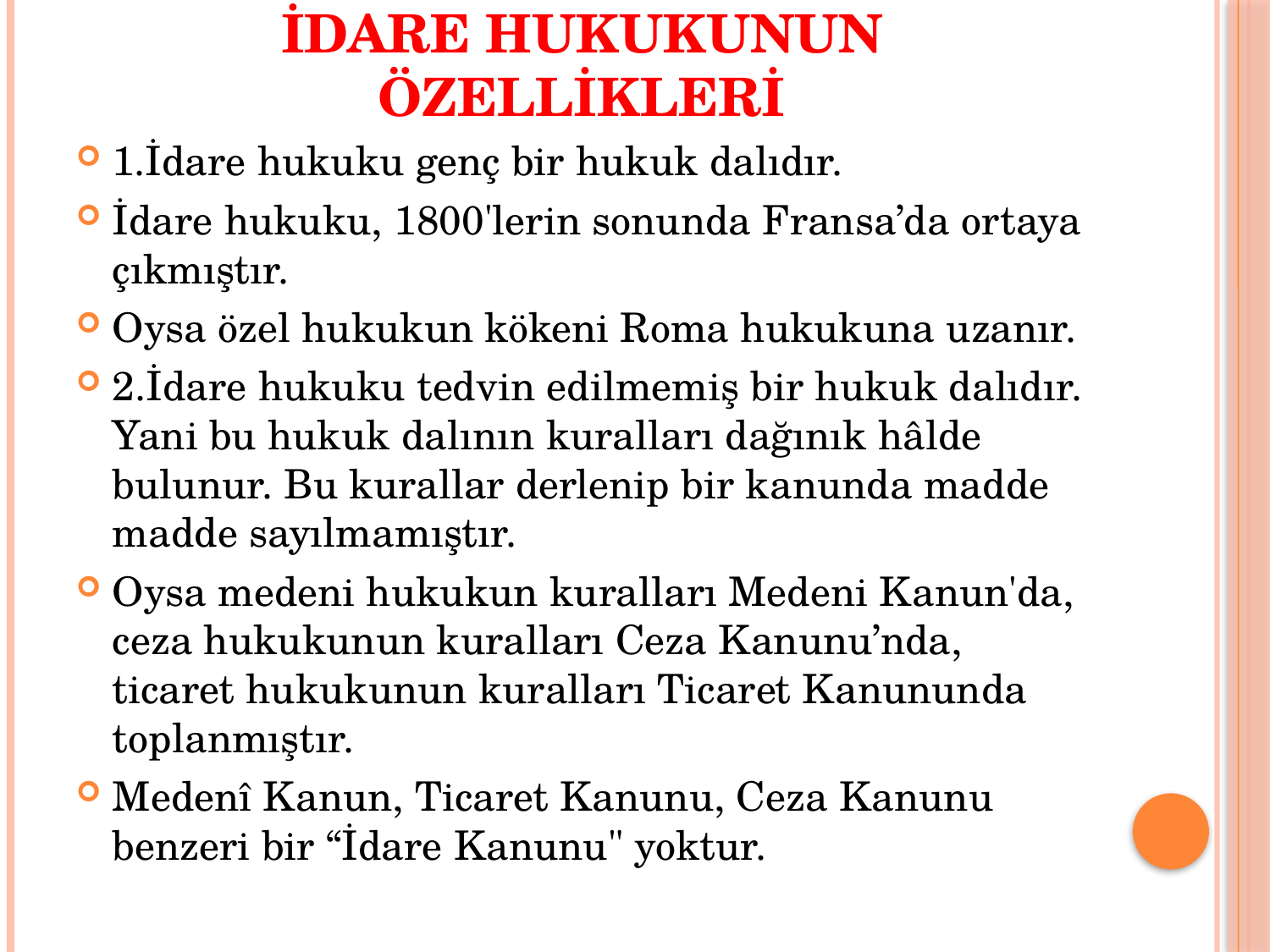

# İdare Hukukunun Özellikleri
1.İdare hukuku genç bir hukuk dalıdır.
İdare hukuku, 1800'lerin sonunda Fransa’da ortaya çıkmıştır.
Oysa özel hukukun kökeni Roma hukukuna uzanır.
2.İdare hukuku tedvin edilmemiş bir hukuk dalıdır. Yani bu hukuk dalının kuralları dağınık hâlde bulunur. Bu kurallar derlenip bir kanunda madde madde sayılmamıştır.
Oysa medeni hukukun kuralları Medeni Kanun'da, ceza hukukunun kuralları Ceza Kanunu’nda, ticaret hukukunun kuralları Ticaret Kanununda toplanmıştır.
Medenî Kanun, Ticaret Kanunu, Ceza Kanunu benzeri bir “İdare Kanunu" yoktur.